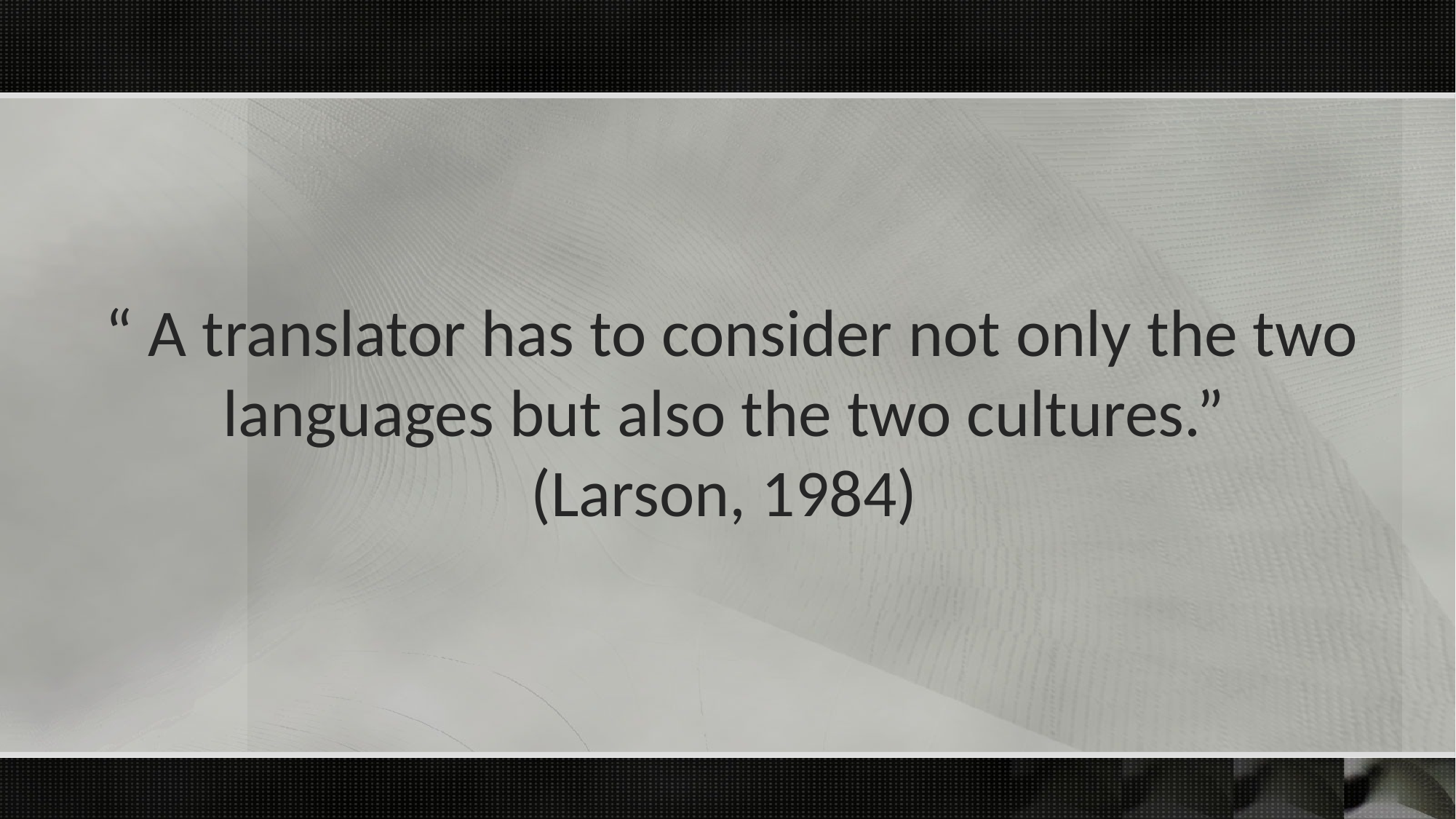

“ A translator has to consider not only the two languages but also the two cultures.”
(Larson, 1984)